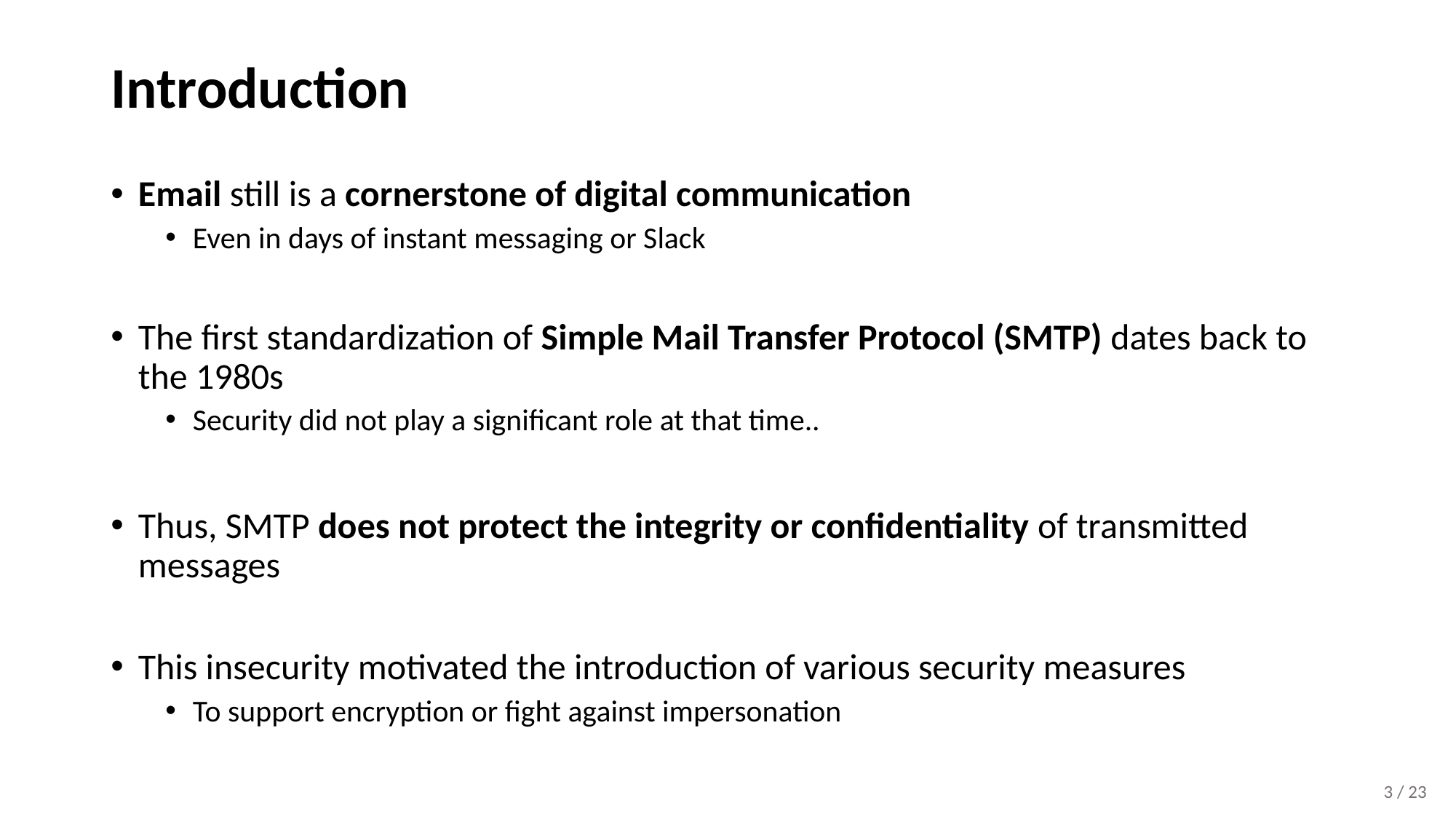

# Introduction

Email still is a cornerstone of digital communication
Even in days of instant messaging or Slack

The first standardization of Simple Mail Transfer Protocol (SMTP) dates back to the 1980s
Security did not play a significant role at that time..

Thus, SMTP does not protect the integrity or confidentiality of transmitted messages

This insecurity motivated the introduction of various security measures
To support encryption or fight against impersonation
3 / 23